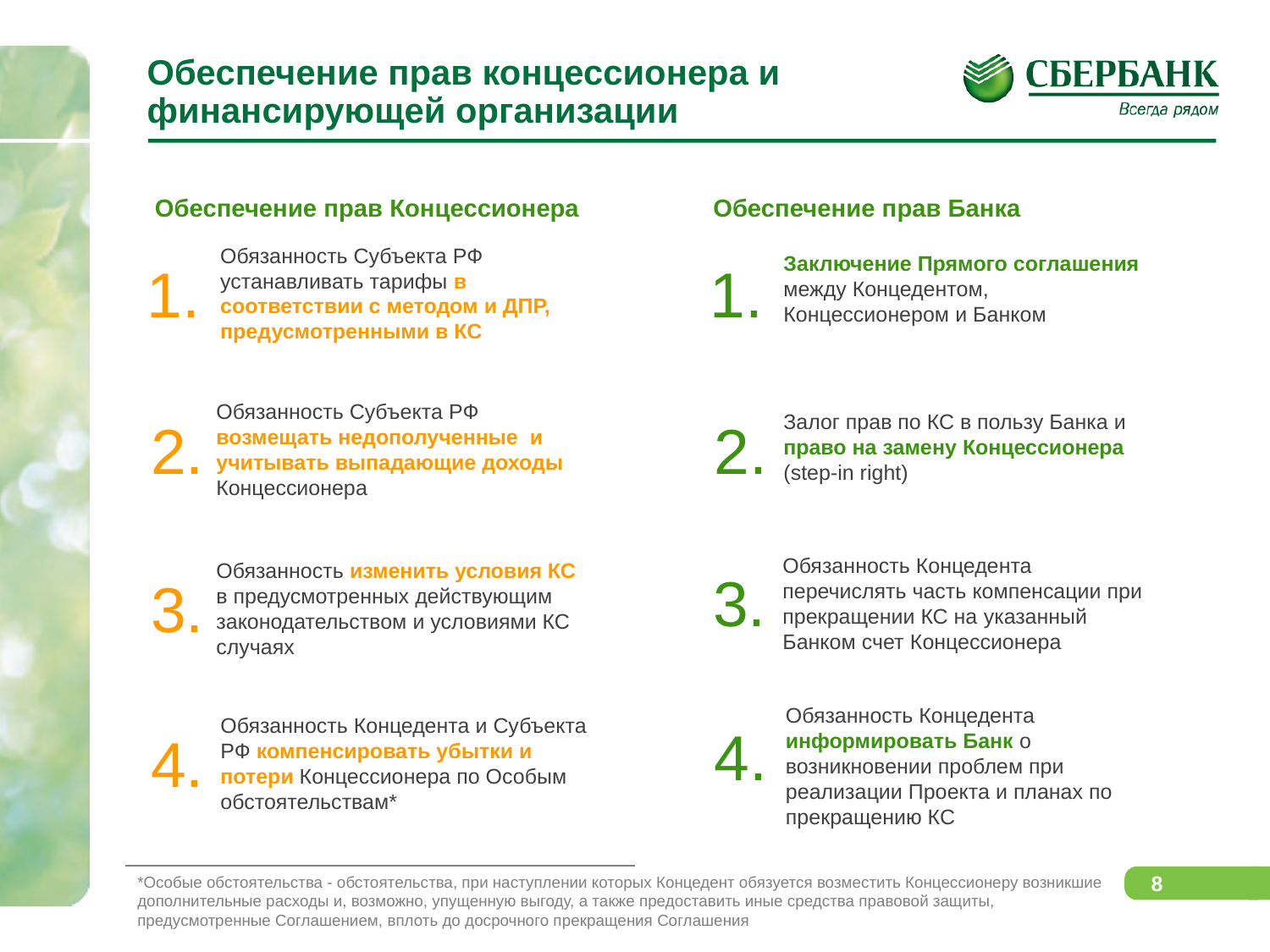

# Обеспечение прав концессионера и финансирующей организации
Обеспечение прав Концессионера
Обеспечение прав Банка
Заключение Прямого соглашения между Концедентом, Концессионером и Банком
1.
1.
Обязанность Субъекта РФ устанавливать тарифы в соответствии с методом и ДПР, предусмотренными в КС
Залог прав по КС в пользу Банка и право на замену Концессионера (step-in right)
2.
2.
Обязанность Субъекта РФ возмещать недополученные  и учитывать выпадающие доходы Концессионера
Обязанность Концедента перечислять часть компенсации при прекращении КС на указанный Банком счет Концессионера
3.
3.
Обязанность изменить условия КС в предусмотренных действующим законодательством и условиями КС случаях
Обязанность Концедента информировать Банк о возникновении проблем при реализации Проекта и планах по прекращению КС
Обязанность Концедента и Субъекта РФ компенсировать убытки и потери Концессионера по Особым обстоятельствам*
4.
4.
*Особые обстоятельства - обстоятельства, при наступлении которых Концедент обязуется возместить Концессионеру возникшие дополнительные расходы и, возможно, упущенную выгоду, а также предоставить иные средства правовой защиты, предусмотренные Соглашением, вплоть до досрочного прекращения Соглашения